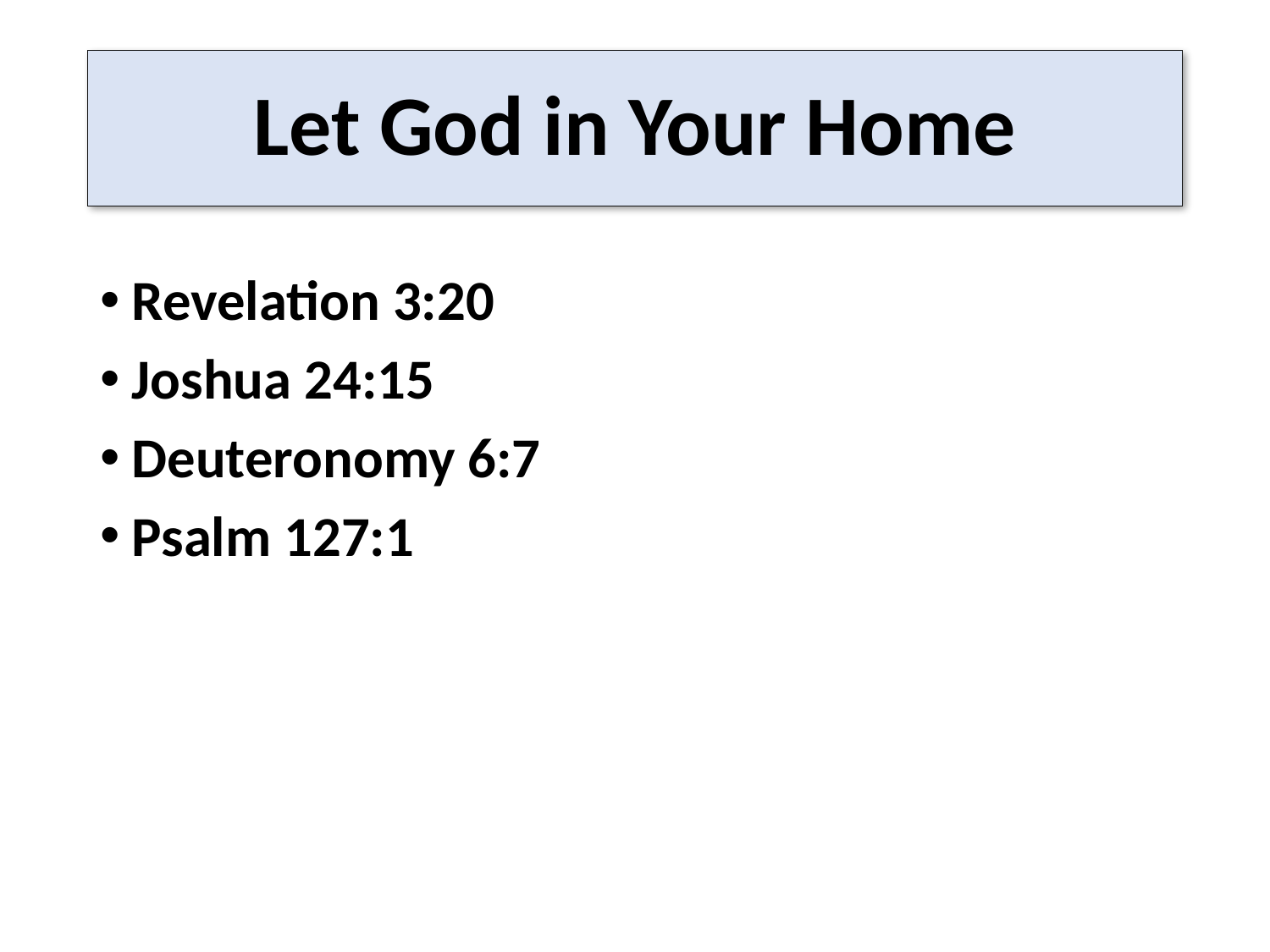

# Let God in Your Home
Revelation 3:20
Joshua 24:15
Deuteronomy 6:7
Psalm 127:1